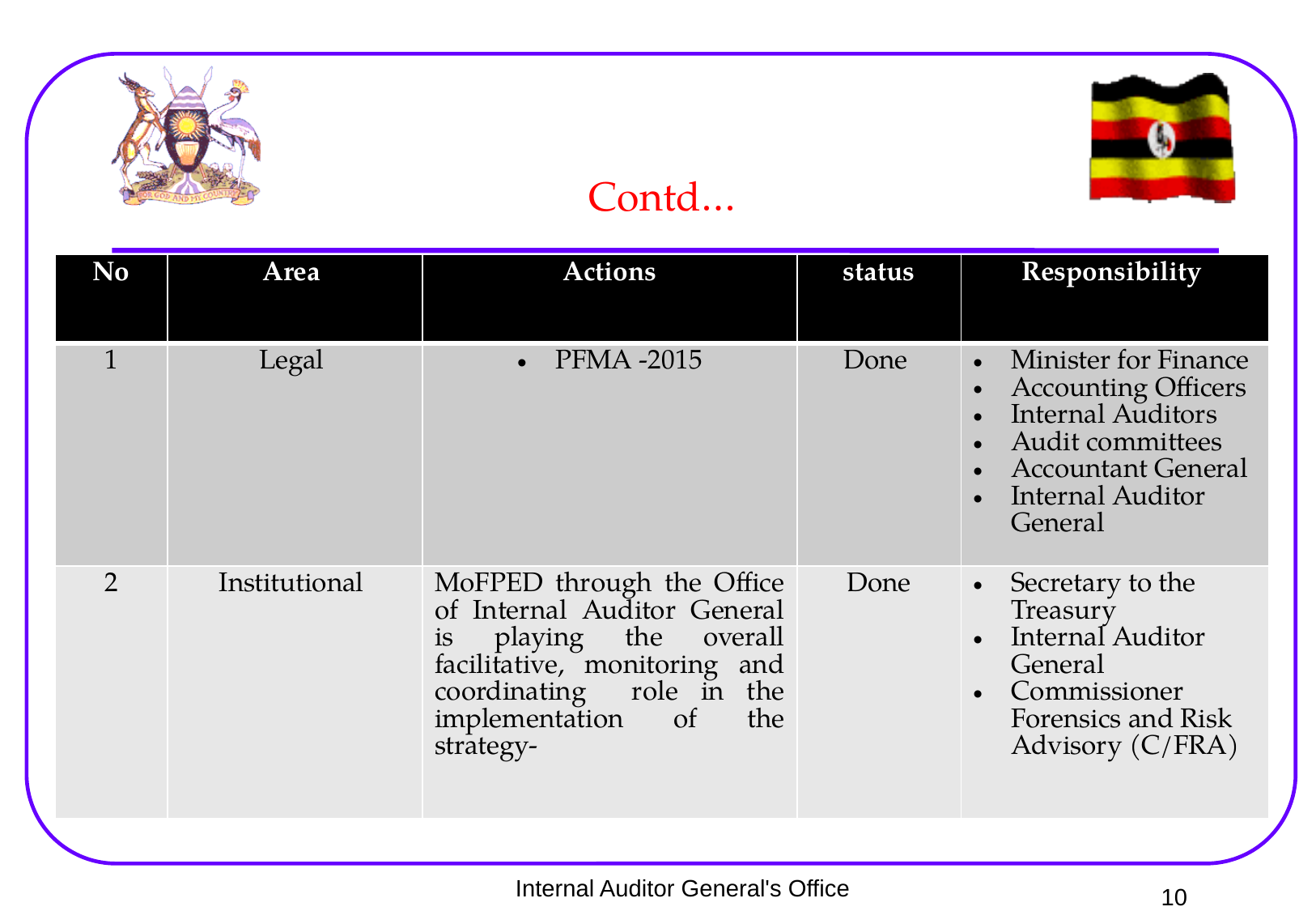

# Contd…
| No | Area | Actions | status | Responsibility |
| --- | --- | --- | --- | --- |
| 1 | Legal | PFMA -2015 | Done | Minister for Finance Accounting Officers Internal Auditors Audit committees Accountant General Internal Auditor General |
| 2 | Institutional | MoFPED through the Office of Internal Auditor General is playing the overall facilitative, monitoring and coordinating role in the implementation of the strategy- | Done | Secretary to the Treasury Internal Auditor General Commissioner Forensics and Risk Advisory (C/FRA) |
Internal Auditor General's Office
10